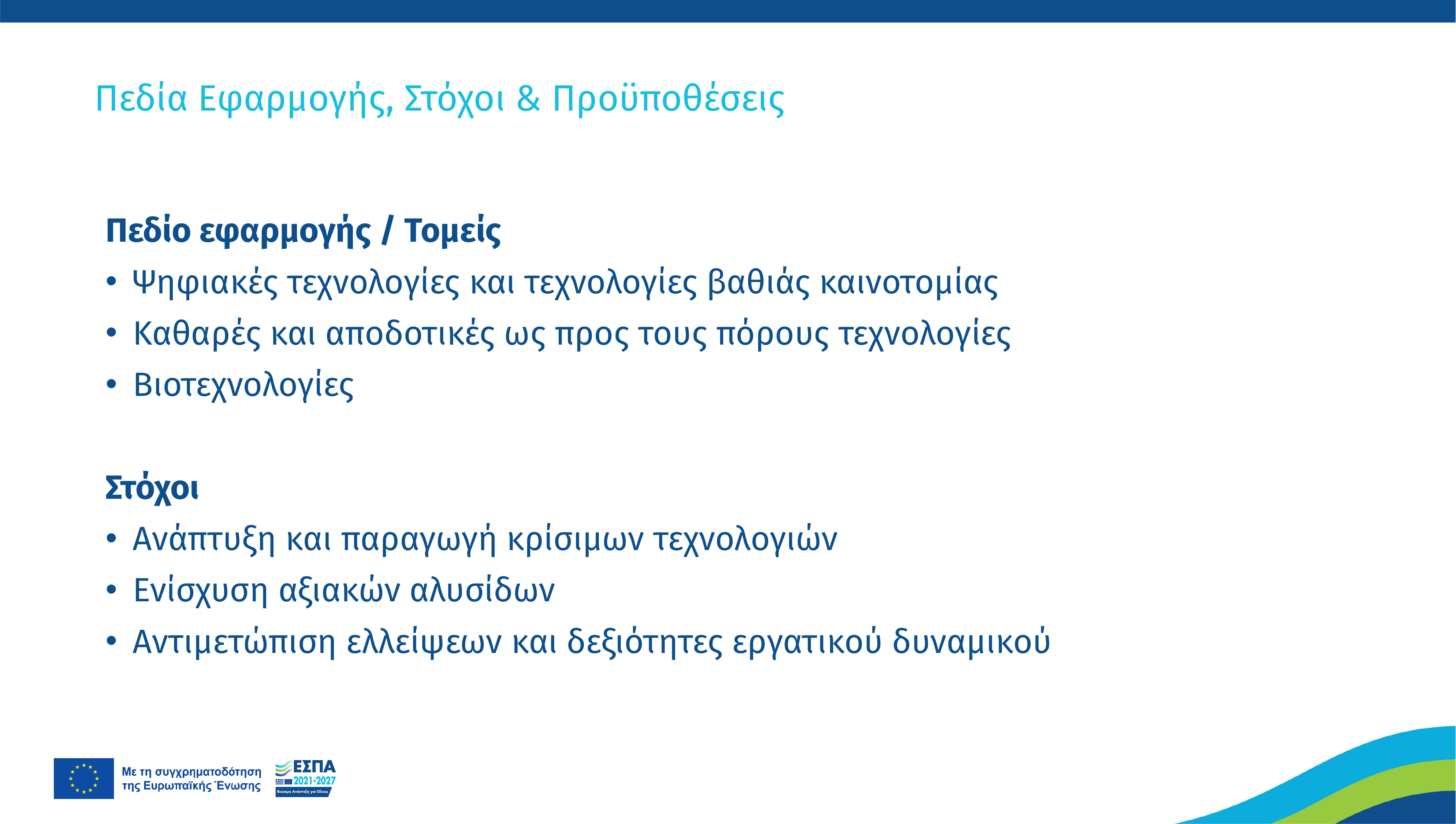

# Πεδία Εφαρμογής, Στόχοι & Προϋποθέσεις

Πεδίο εφαρμογής / Τομείς
Ψηφιακές τεχνολογίες και τεχνολογίες βαθιάς καινοτομίας
Καθαρές και αποδοτικές ως προς τους πόρους τεχνολογίες
Βιοτεχνολογίες

Στόχοι
Ανάπτυξη και παραγωγή κρίσιμων τεχνολογιών
Ενίσχυση αξιακών αλυσίδων
Αντιμετώπιση ελλείψεων και δεξιότητες εργατικού δυναμικού